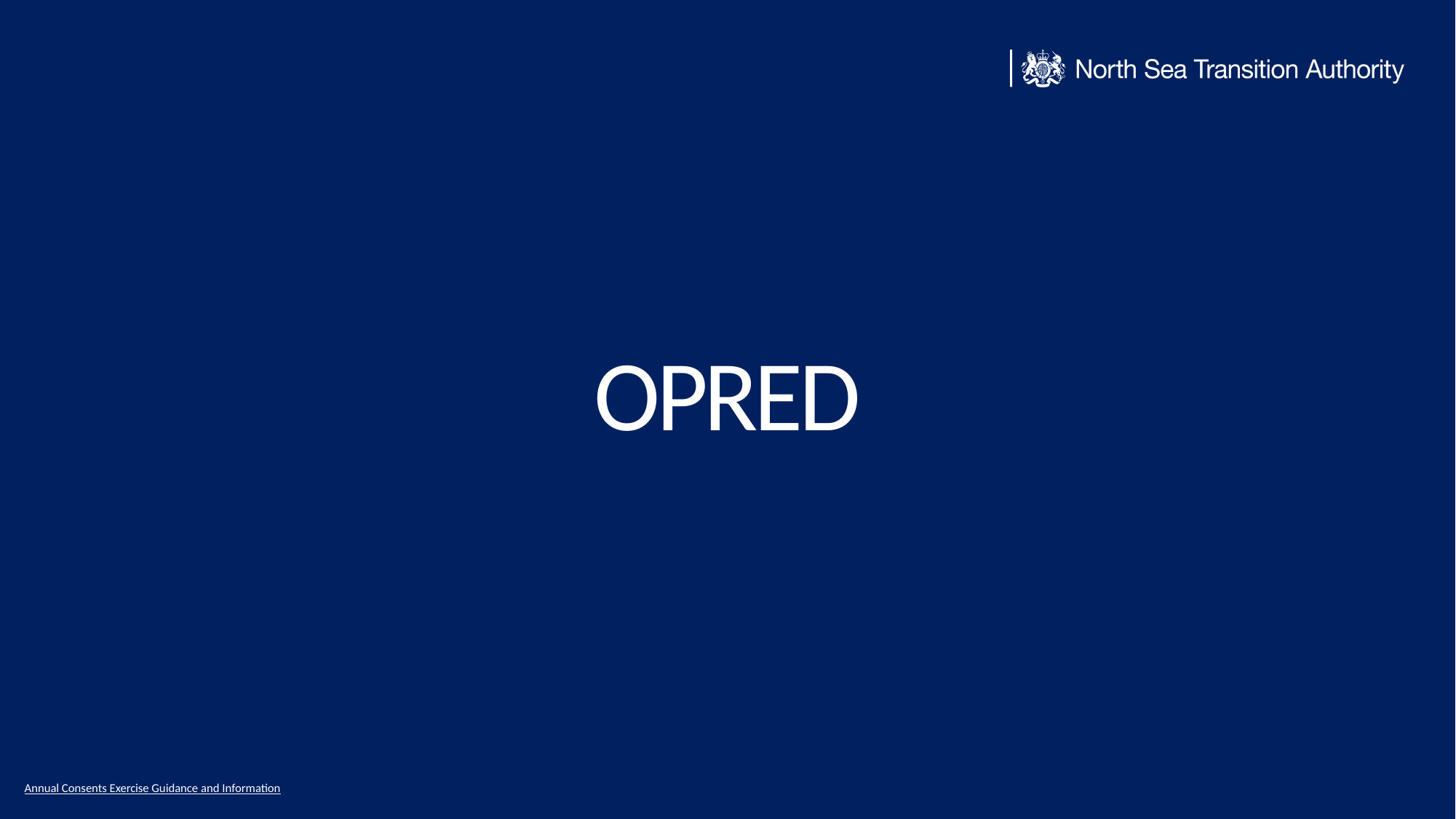

OPRED
Annual Consents Exercise Guidance and Information